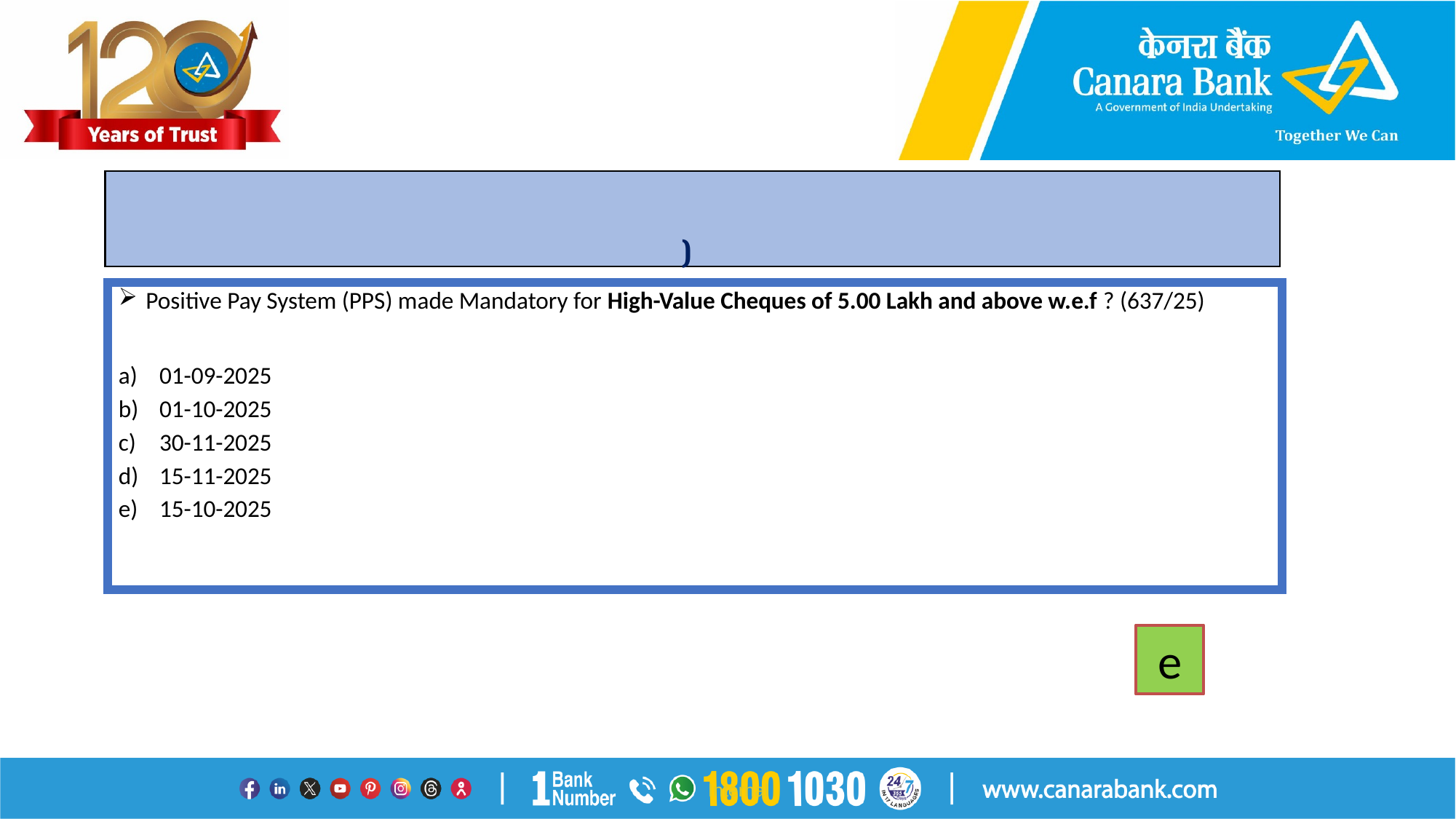

# )
Positive Pay System (PPS) made Mandatory for High-Value Cheques of 5.00 Lakh and above w.e.f ? (637/25)

01-09-2025
01-10-2025
30-11-2025
15-11-2025
15-10-2025

e
Internal